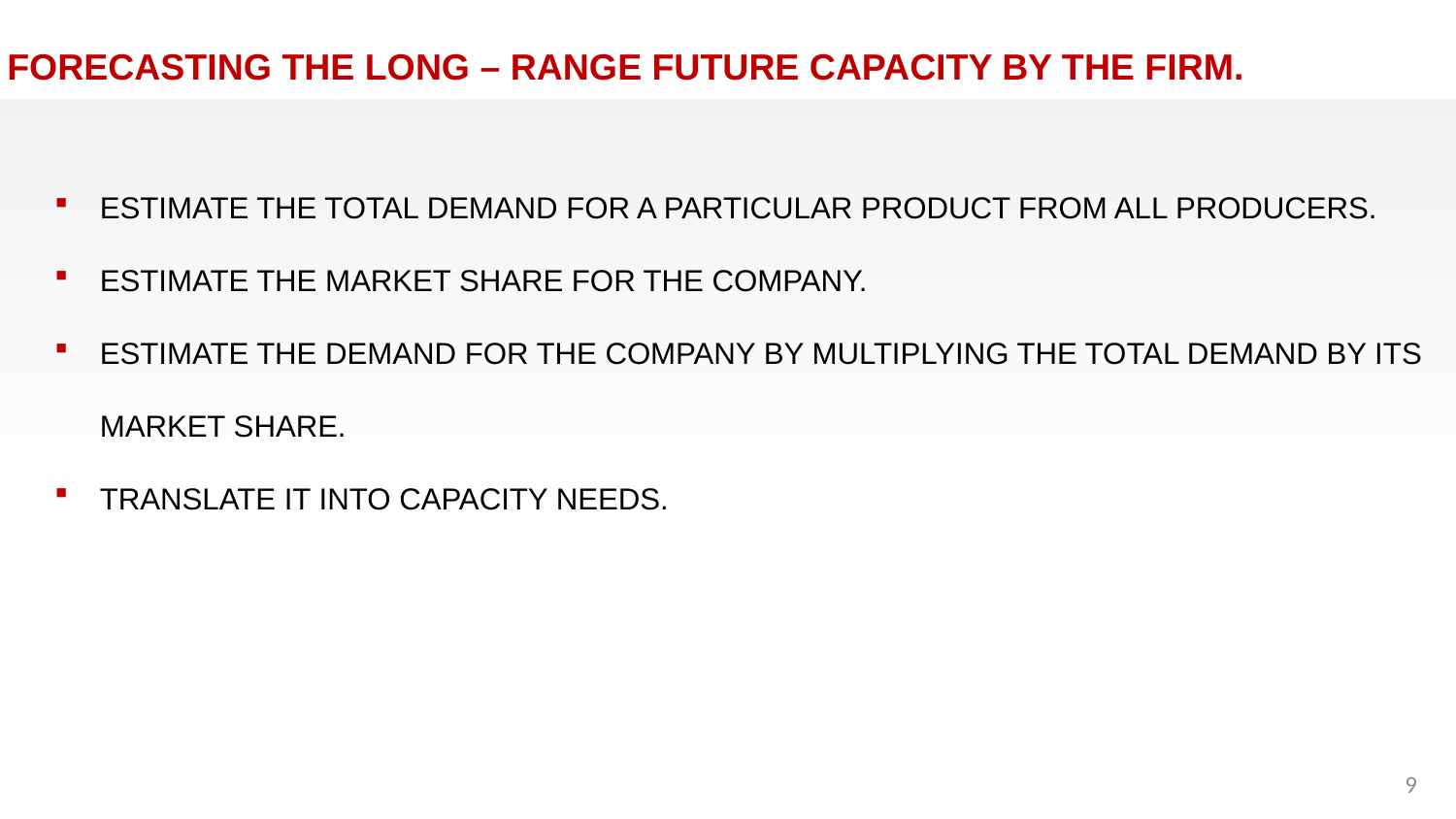

FORECASTING THE LONG – RANGE FUTURE CAPACITY BY THE FIRM.

ESTIMATE THE TOTAL DEMAND FOR A PARTICULAR PRODUCT FROM ALL PRODUCERS.
ESTIMATE THE MARKET SHARE FOR THE COMPANY.
ESTIMATE THE DEMAND FOR THE COMPANY BY MULTIPLYING THE TOTAL DEMAND BY ITS MARKET SHARE.
TRANSLATE IT INTO CAPACITY NEEDS.